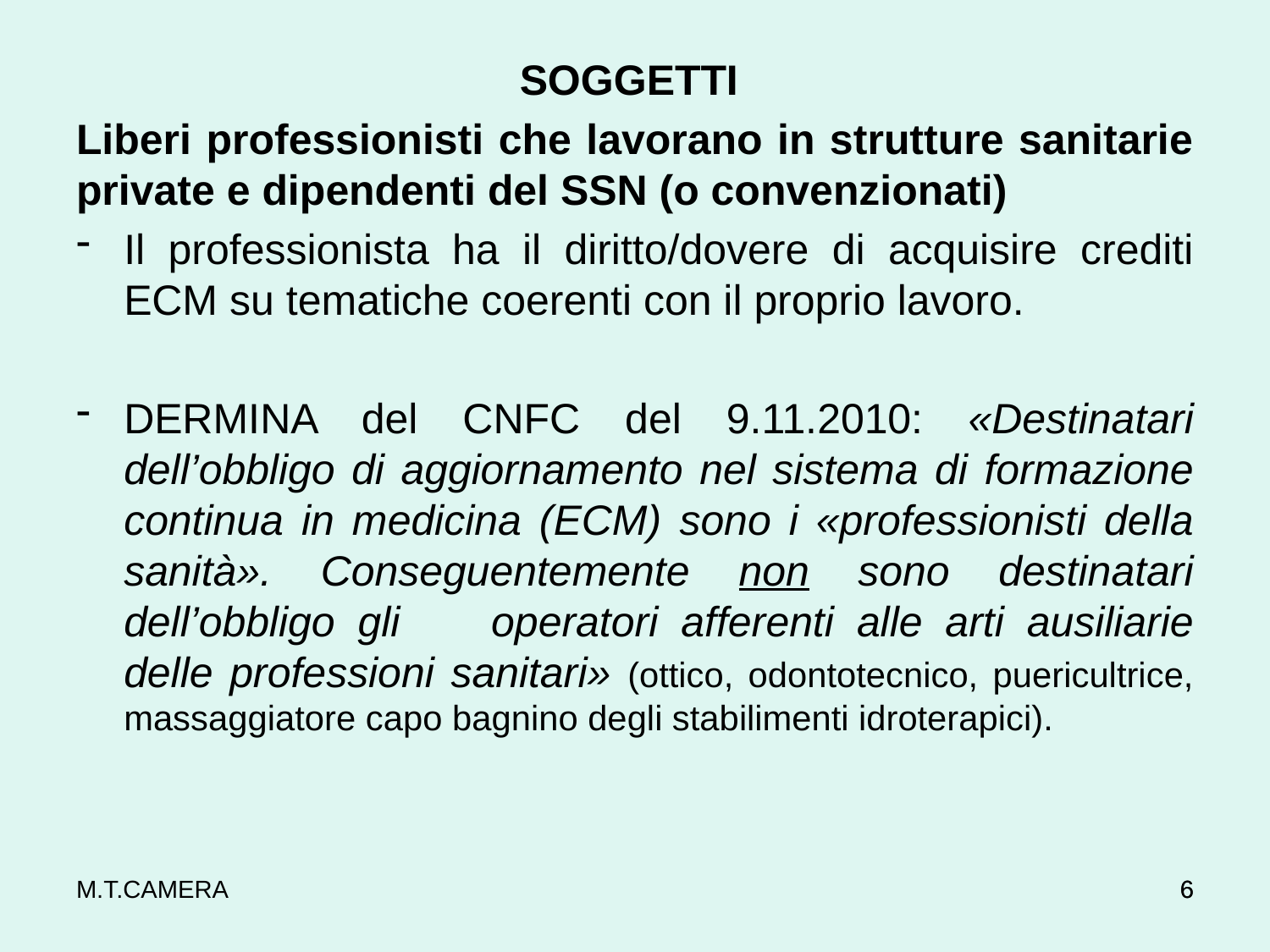

SOGGETTI
Liberi professionisti che lavorano in strutture sanitarie private e dipendenti del SSN (o convenzionati)
Il professionista ha il diritto/dovere di acquisire crediti ECM su tematiche coerenti con il proprio lavoro.

DERMINA del CNFC del 9.11.2010: «Destinatari dell’obbligo di aggiornamento nel sistema di formazione continua in medicina (ECM) sono i «professionisti della sanità». Conseguentemente non sono destinatari dell’obbligo gli    operatori afferenti alle arti ausiliarie delle professioni sanitari» (ottico, odontotecnico, puericultrice, massaggiatore capo bagnino degli stabilimenti idroterapici).

M.T.CAMERA
6
6